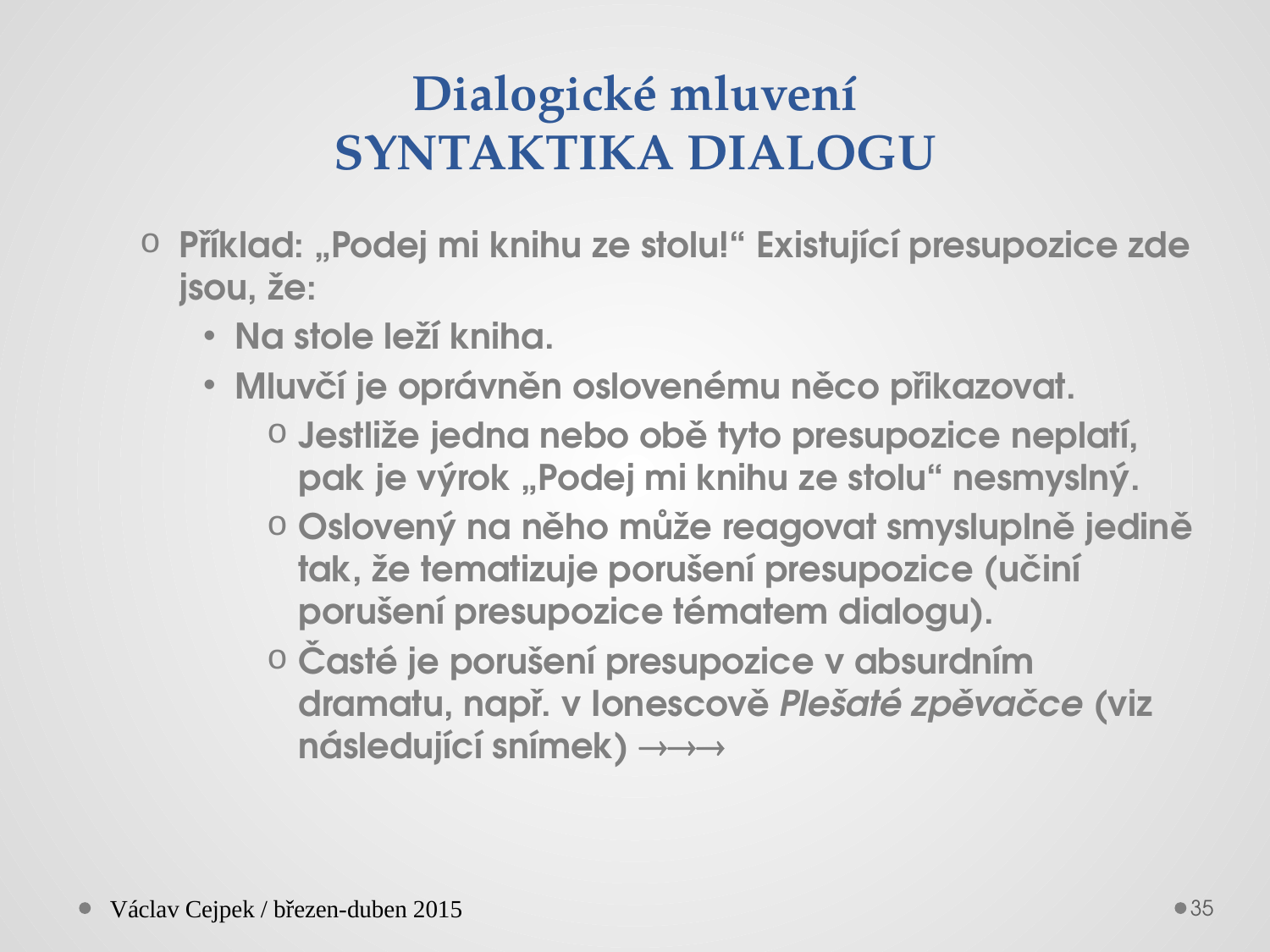

# Dialogické mluvení SYNTAKTIKA DIALOGU
Příklad: „Podej mi knihu ze stolu!“ Existující presupozice zde jsou, že:
Na stole leží kniha.
Mluvčí je oprávněn oslovenému něco přikazovat.
Jestliže jedna nebo obě tyto presupozice neplatí, pak je výrok „Podej mi knihu ze stolu“ nesmyslný.
Oslovený na něho může reagovat smysluplně jedině tak, že tematizuje porušení presupozice (učiní porušení presupozice tématem dialogu).
Časté je porušení presupozice v absurdním dramatu, např. v Ionescově Plešaté zpěvačce (viz následující snímek) →→→
Václav Cejpek / březen-duben 2015
35